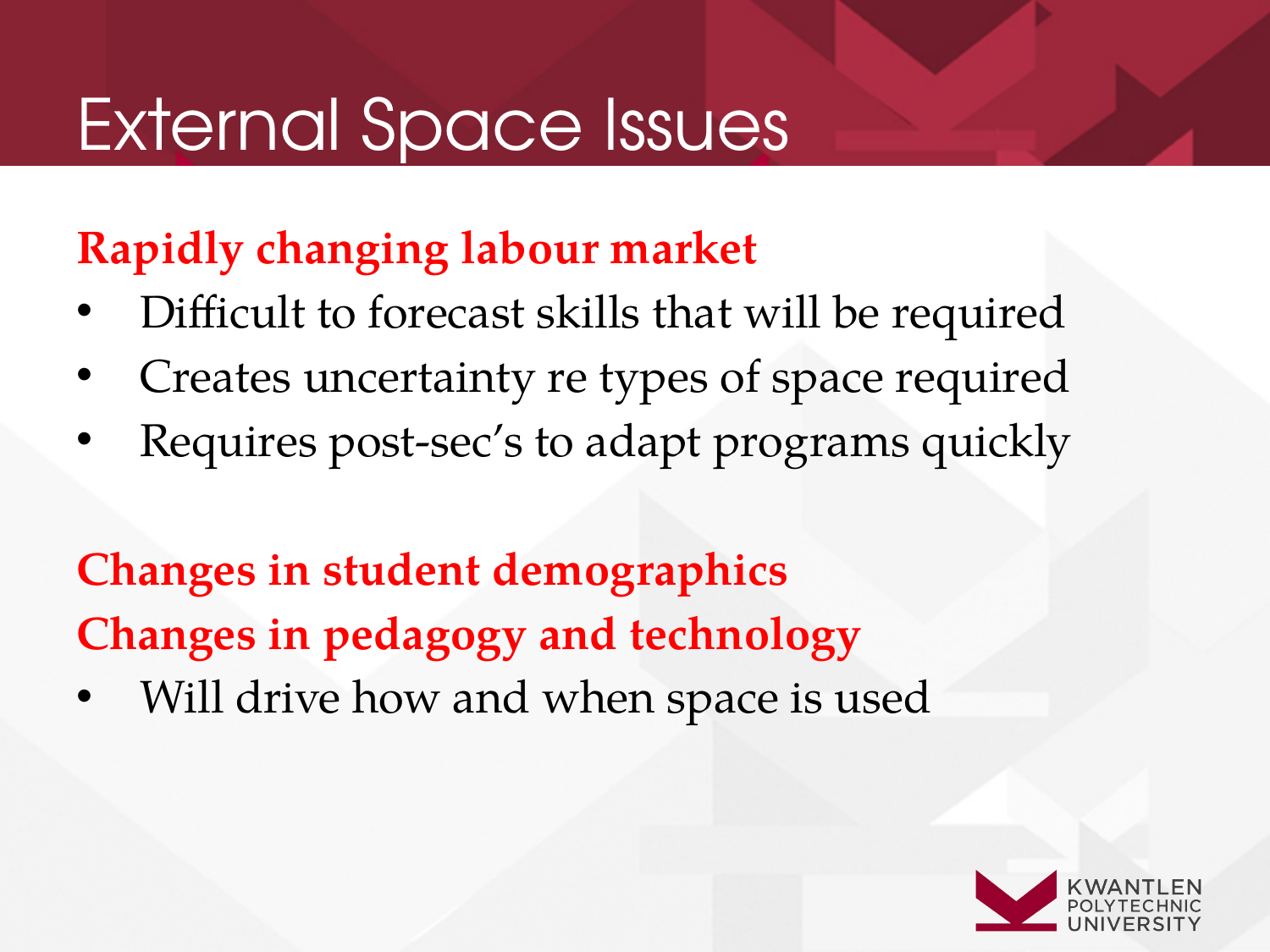

# External Space Issues
Rapidly changing labour market
Difficult to forecast skills that will be required
Creates uncertainty re types of space required
Requires post-sec’s to adapt programs quickly

Changes in student demographics
Changes in pedagogy and technology
Will drive how and when space is used